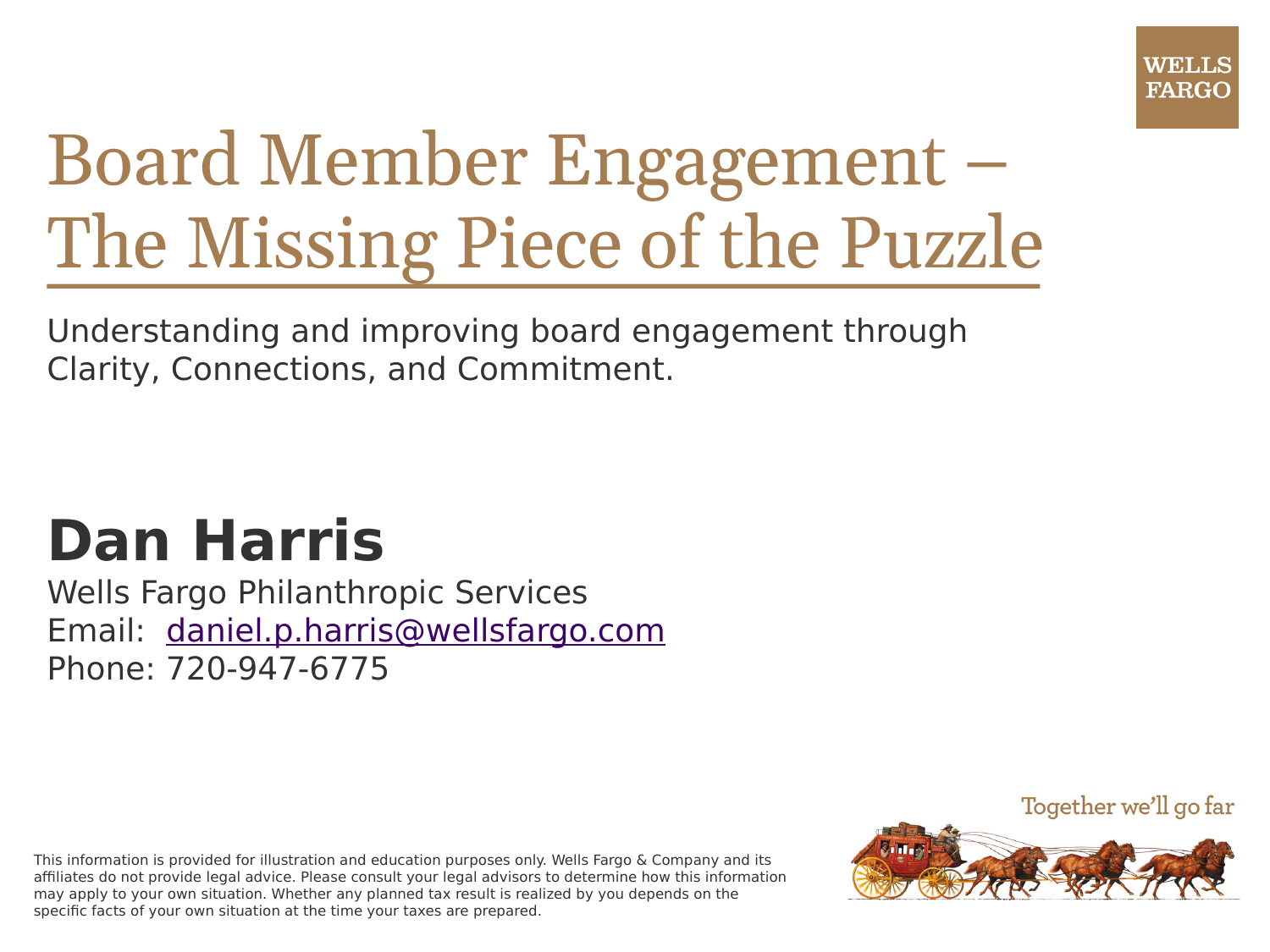

# Board Member Engagement – The Missing Piece of the Puzzle
Understanding and improving board engagement through Clarity, Connections, and Commitment.

Dan Harris
Wells Fargo Philanthropic Services
Email:  daniel.p.harris@wellsfargo.com
Phone: 720-947-6775